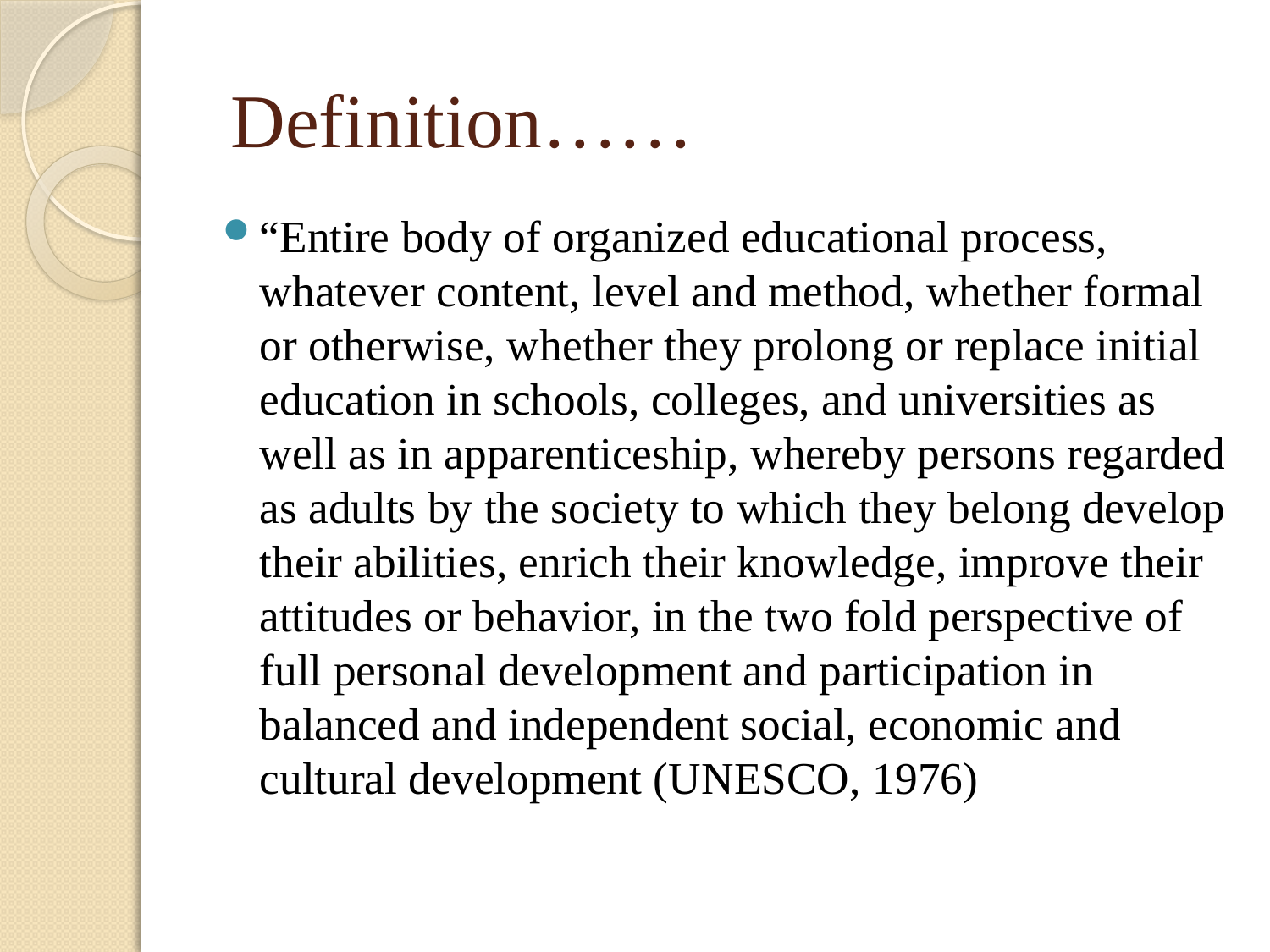

# Definition……
“Entire body of organized educational process, whatever content, level and method, whether formal or otherwise, whether they prolong or replace initial education in schools, colleges, and universities as well as in apparenticeship, whereby persons regarded as adults by the society to which they belong develop their abilities, enrich their knowledge, improve their attitudes or behavior, in the two fold perspective of full personal development and participation in balanced and independent social, economic and cultural development (UNESCO, 1976)